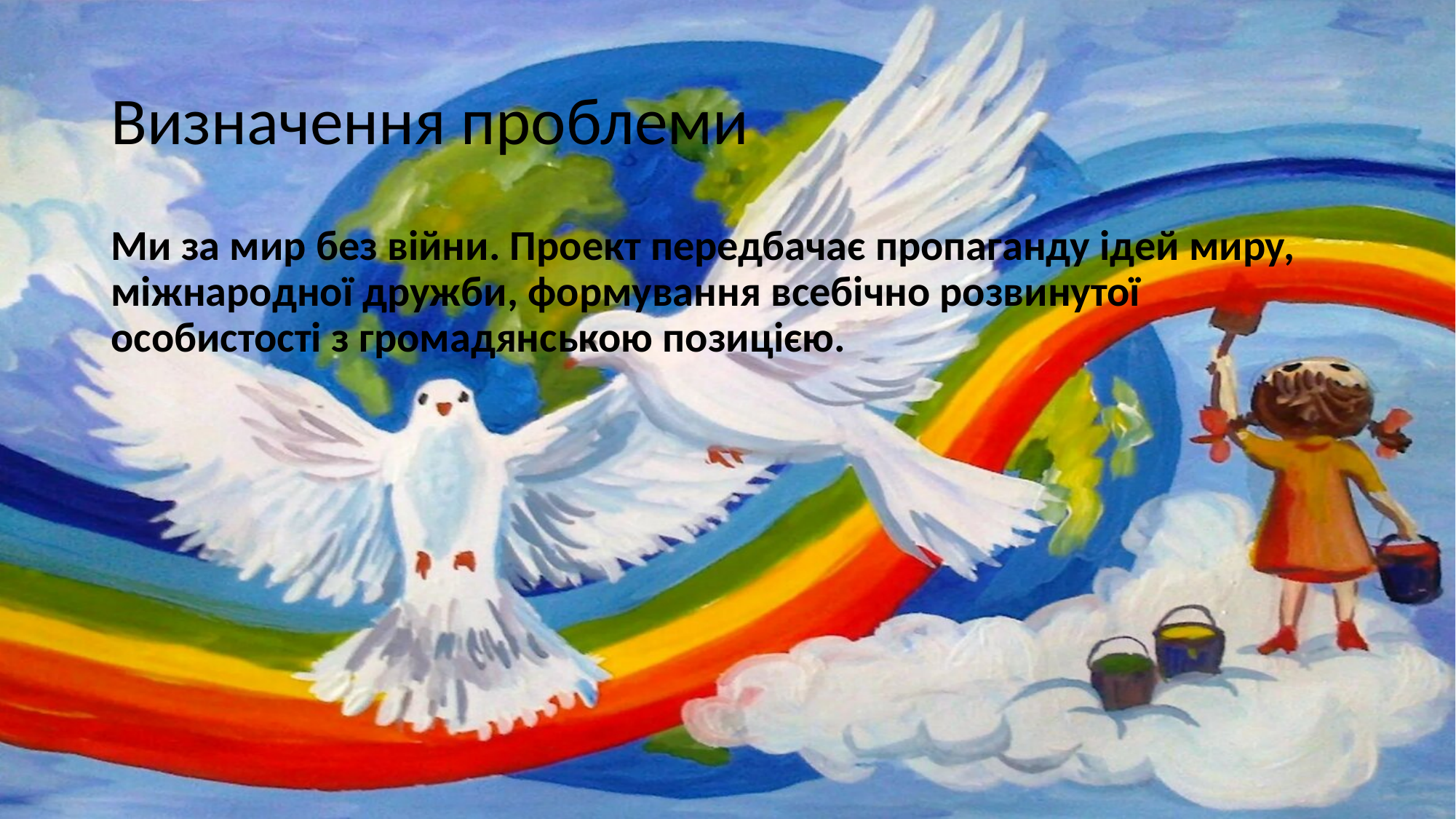

# Визначення проблеми
Ми за мир без війни. Проект передбачає пропаганду ідей миру, міжнародної дружби, формування всебічно розвинутої особистості з громадянською позицією.